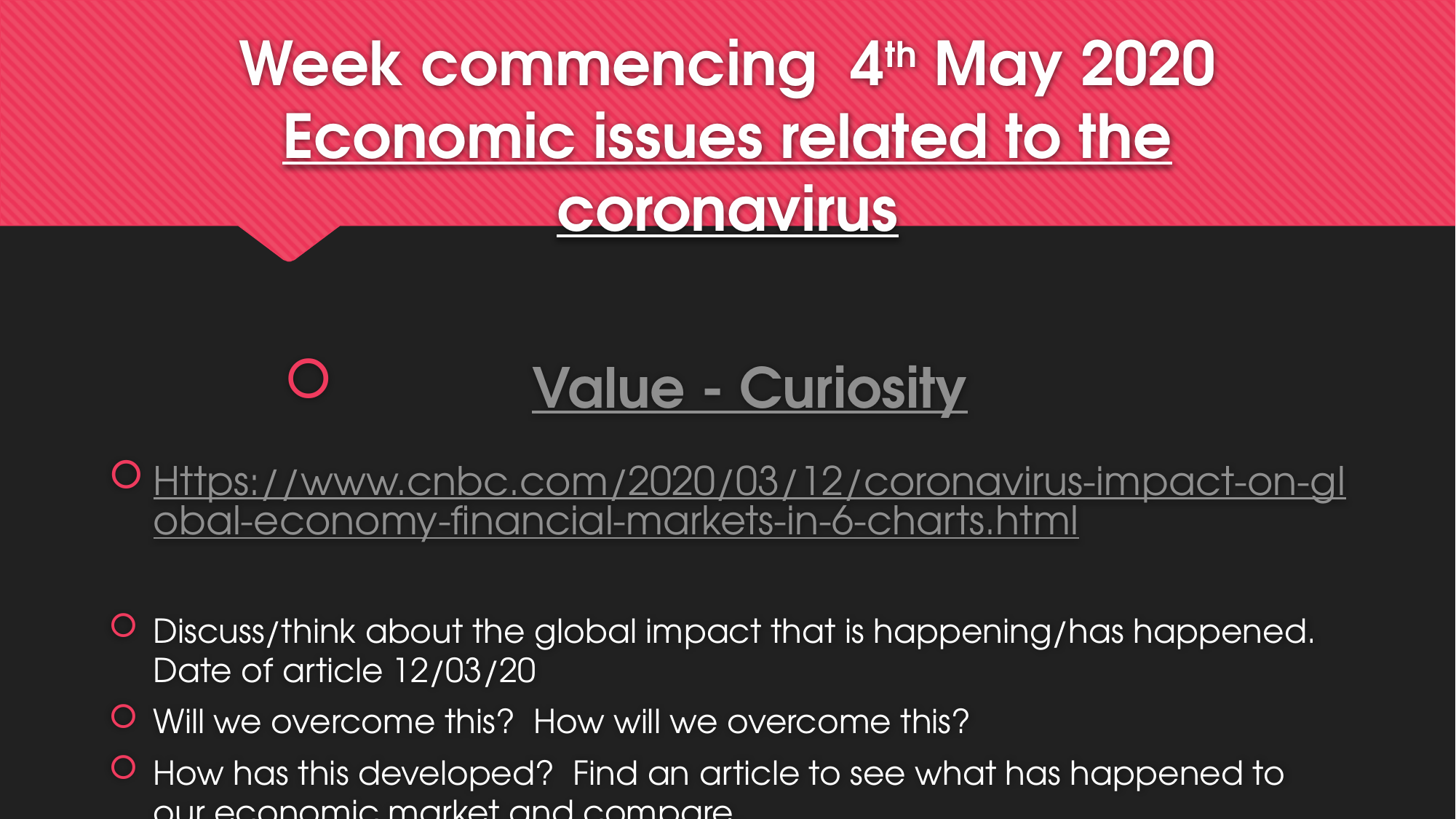

# Week commencing  4th May 2020 Economic issues related to the coronavirus

Value - Curiosity

Https://www.cnbc.com/2020/03/12/coronavirus-impact-on-global-economy-financial-markets-in-6-charts.html

Discuss/think about the global impact that is happening/has happened. Date of article 12/03/20
Will we overcome this?  How will we overcome this?
How has this developed?  Find an article to see what has happened to our economic market and compare.